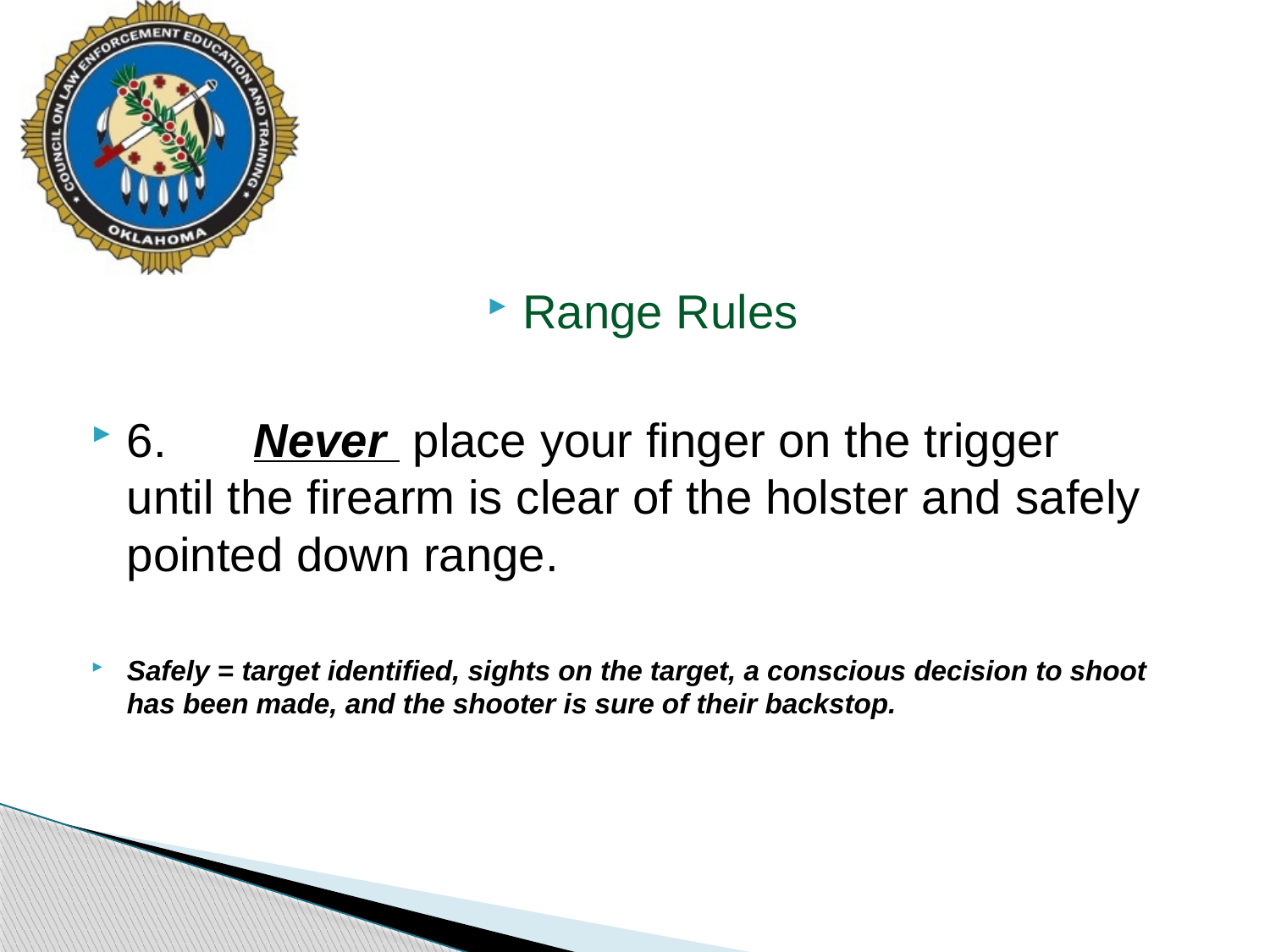

#
Range Rules

6.	Never  place your finger on the trigger 	until the firearm is clear of the holster and 	safely pointed down range.

Safely = target identified, sights on the target, a conscious decision to shoot has been made, and the shooter is sure of their backstop.